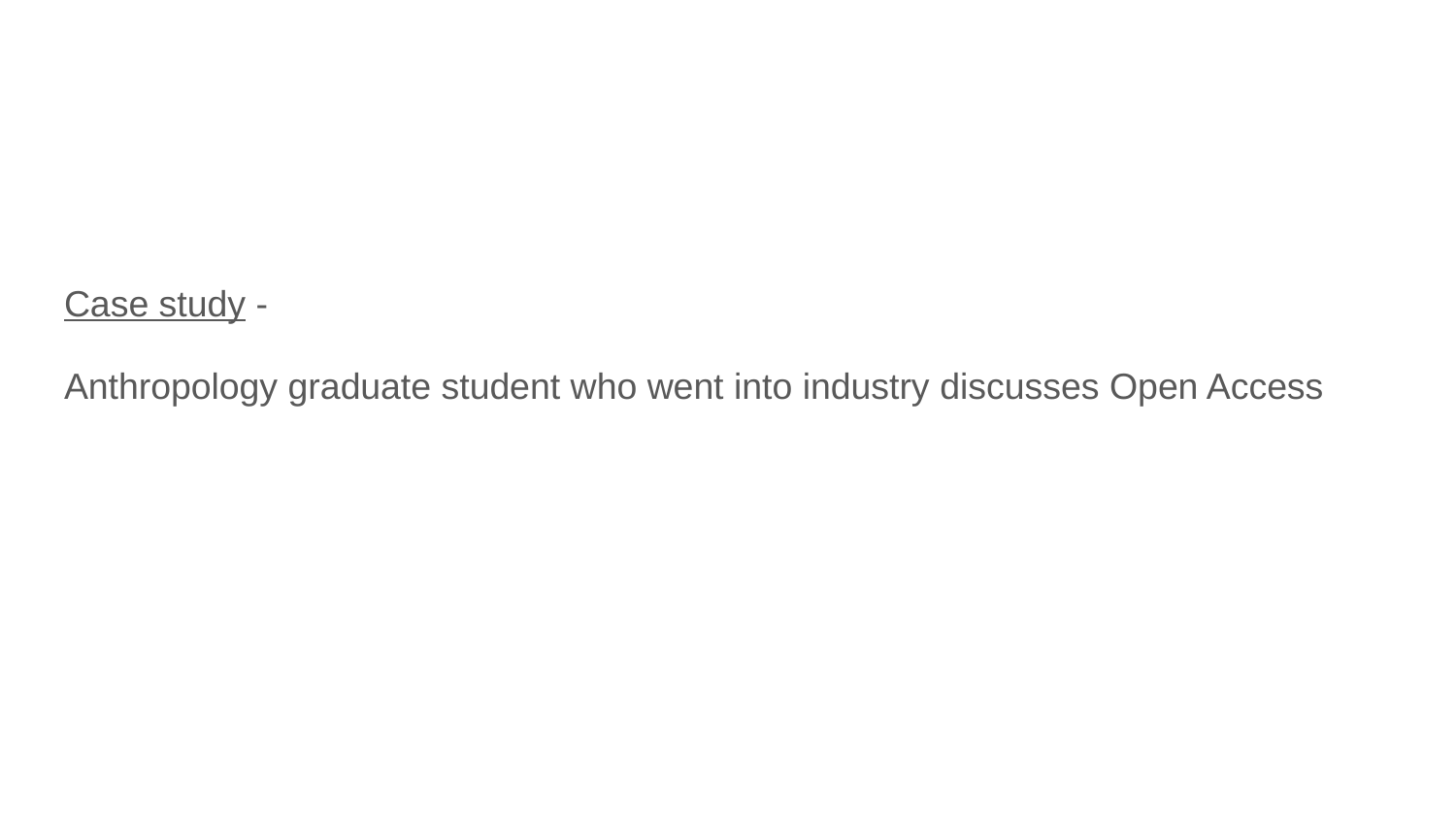

#

Case study -
Anthropology graduate student who went into industry discusses Open Access